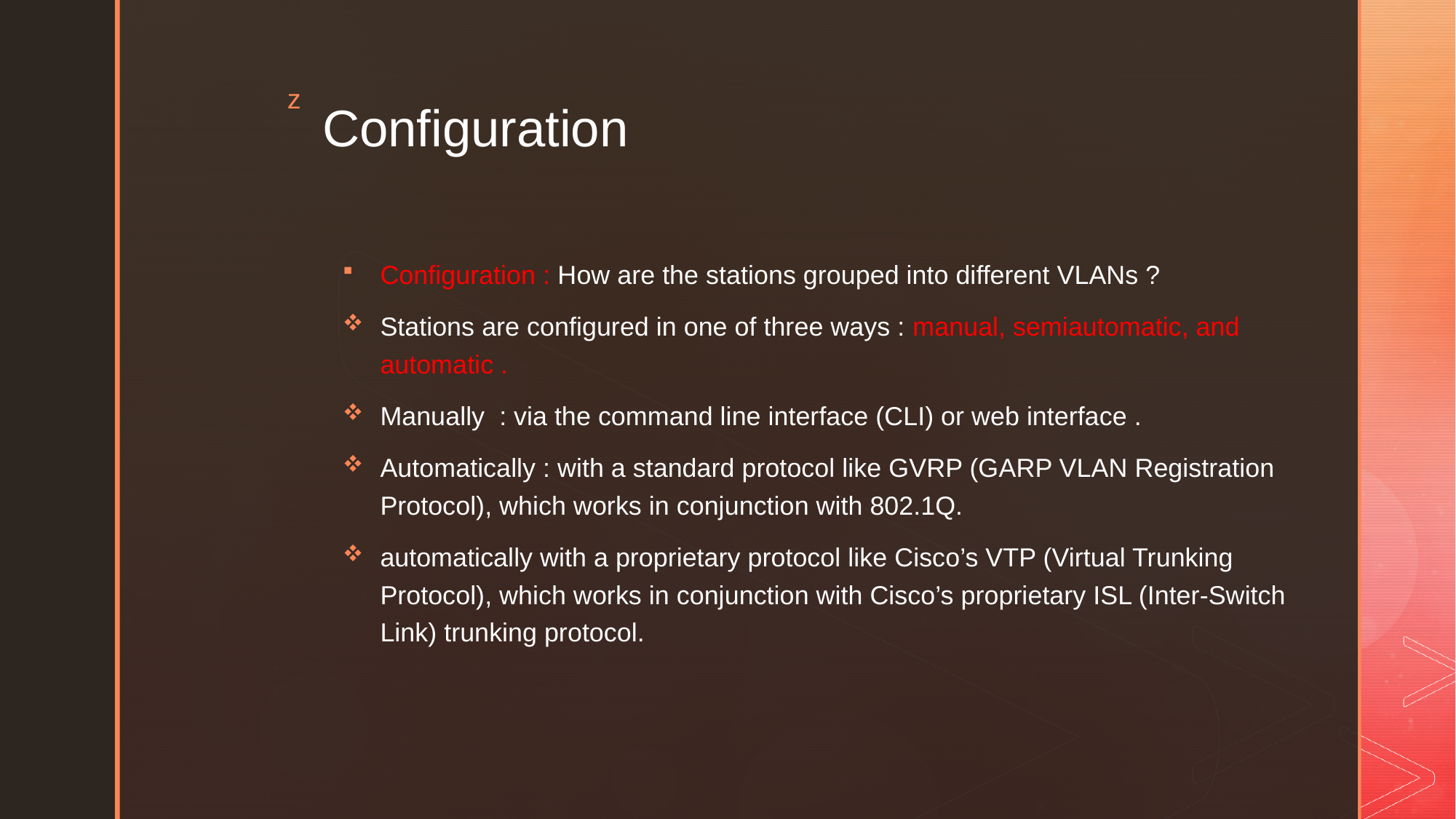

# Configuration
Configuration : How are the stations grouped into different VLANs ?
Stations are configured in one of three ways : manual, semiautomatic, and automatic .
Manually  : via the command line interface (CLI) or web interface .
Automatically : with a standard protocol like GVRP (GARP VLAN Registration Protocol), which works in conjunction with 802.1Q.
automatically with a proprietary protocol like Cisco’s VTP (Virtual Trunking Protocol), which works in conjunction with Cisco’s proprietary ISL (Inter-Switch Link) trunking protocol.